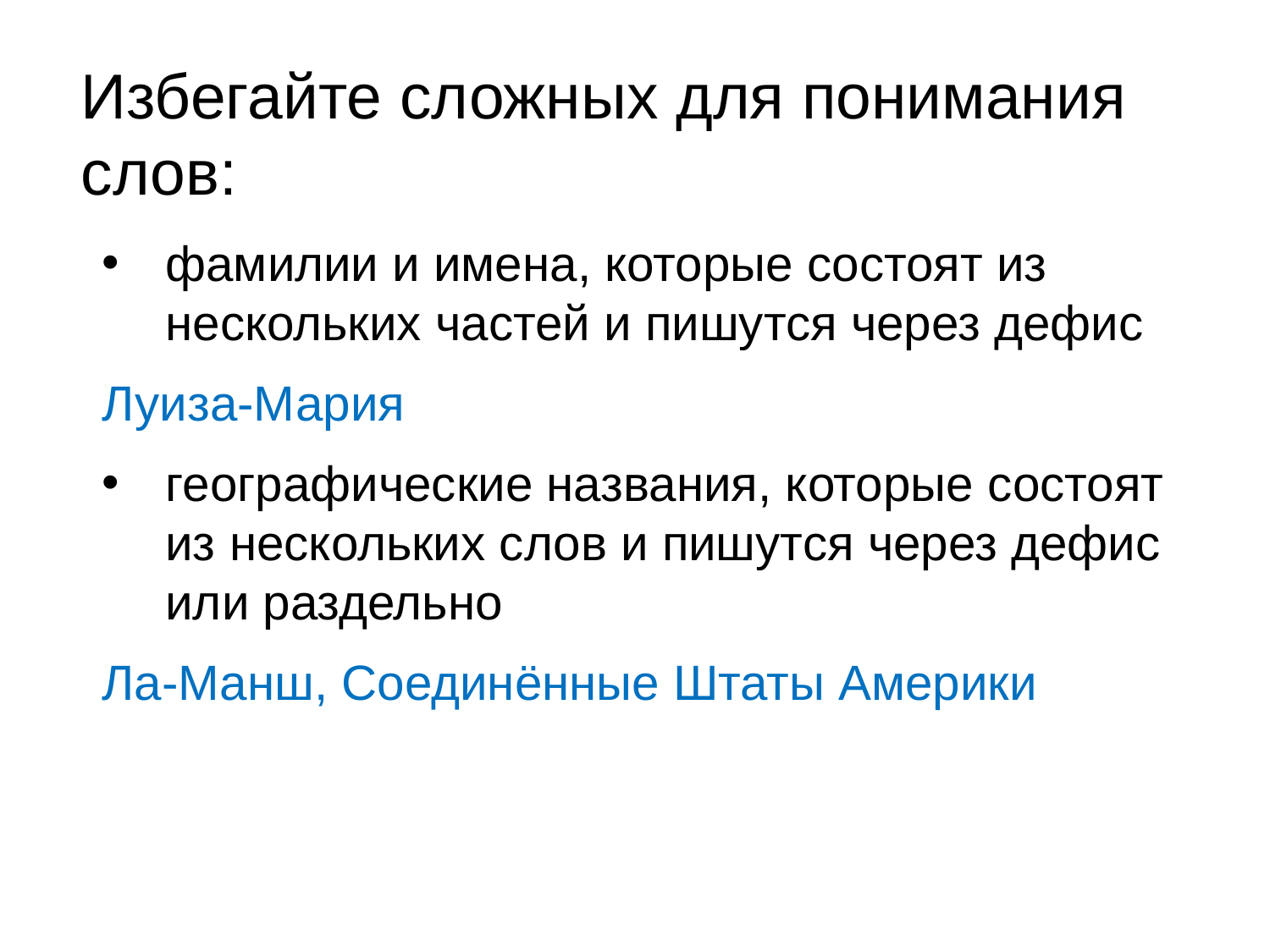

Избегайте сложных для понимания слов:
фамилии и имена, которые состоят из нескольких частей и пишутся через дефис
Луиза-Мария
географические названия, которые состоят из нескольких слов и пишутся через дефис или раздельно
Ла-Манш, Соединённые Штаты Америки